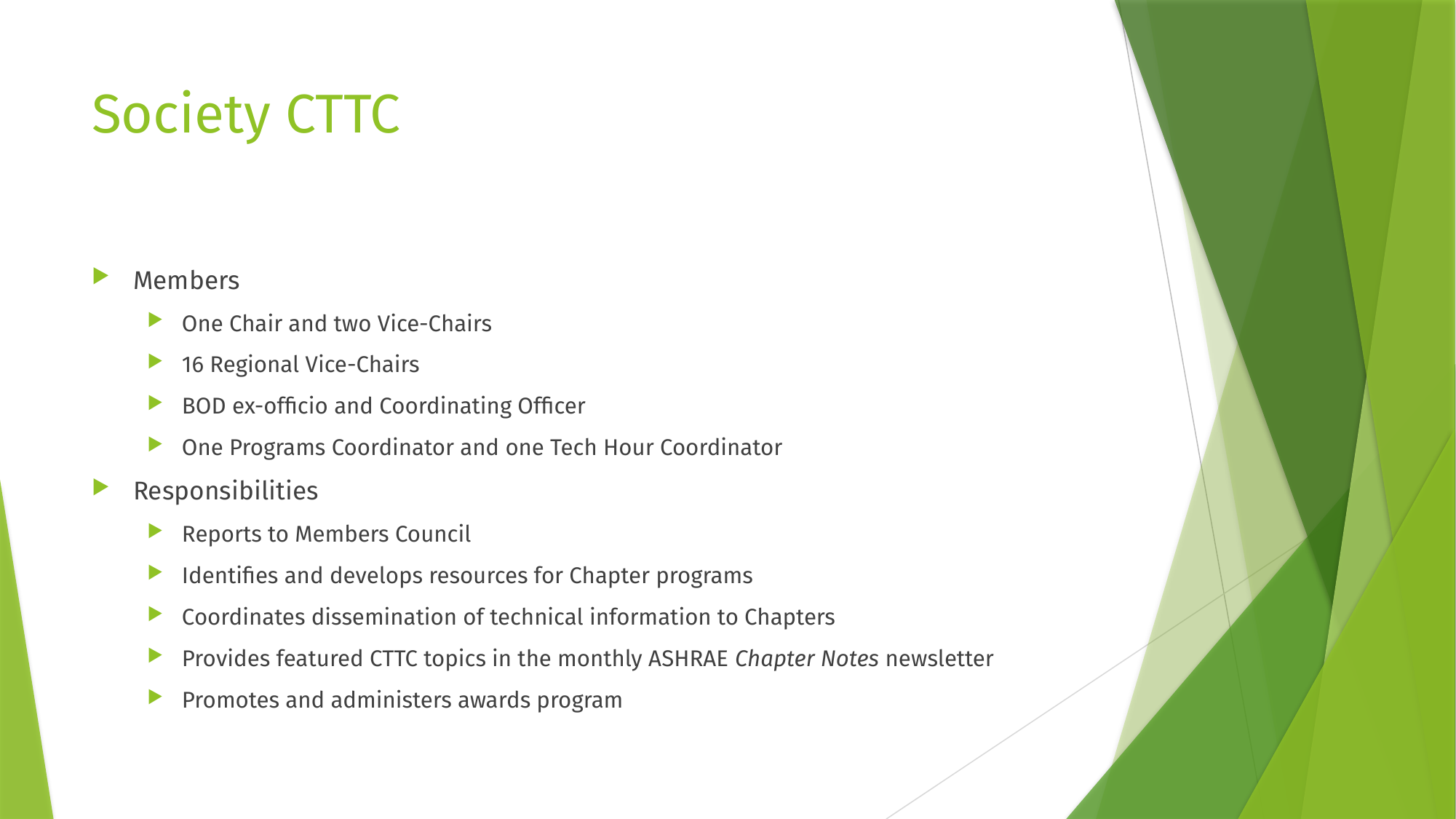

# Society CTTC
Members
One Chair and two Vice-Chairs
16 Regional Vice-Chairs
BOD ex-officio and Coordinating Officer
One Programs Coordinator and one Tech Hour Coordinator
Responsibilities
Reports to Members Council
Identifies and develops resources for Chapter programs
Coordinates dissemination of technical information to Chapters
Provides featured CTTC topics in the monthly ASHRAE Chapter Notes newsletter
Promotes and administers awards program